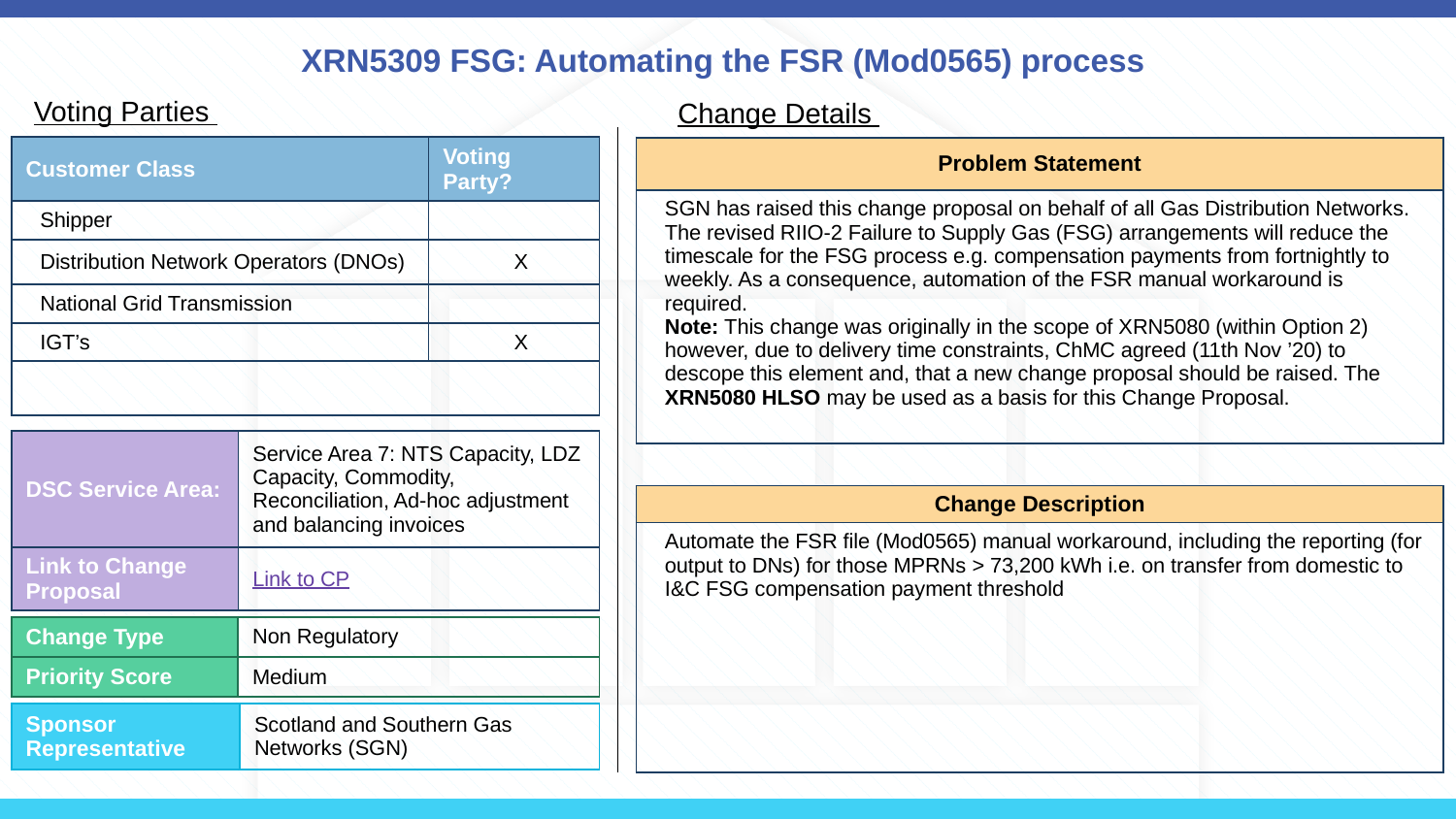

# XRN5309 FSG: Automating the FSR (Mod0565) process
Voting Parties
Change Details
| Customer Class | Voting Party? |
| --- | --- |
| Shipper |  |
| Distribution Network Operators (DNOs) | X |
| National Grid Transmission |  |
| IGT’s | X |
|  |  |
| Problem Statement |
| --- |
| SGN has raised this change proposal on behalf of all Gas Distribution Networks. The revised RIIO-2 Failure to Supply Gas (FSG) arrangements will reduce the timescale for the FSG process e.g. compensation payments from fortnightly to weekly. As a consequence, automation of the FSR manual workaround is required. Note: This change was originally in the scope of XRN5080 (within Option 2) however, due to delivery time constraints, ChMC agreed (11th Nov ’20) to descope this element and, that a new change proposal should be raised. The XRN5080 HLSO may be used as a basis for this Change Proposal. |
| DSC Service Area: | Service Area 7: NTS Capacity, LDZ Capacity, Commodity, Reconciliation, Ad-hoc adjustment and balancing invoices |
| --- | --- |
| Link to Change Proposal | Link to CP |
| Change Description |
| --- |
| Automate the FSR file (Mod0565) manual workaround, including the reporting (for output to DNs) for those MPRNs > 73,200 kWh i.e. on transfer from domestic to I&C FSG compensation payment threshold |
| Change Type | Non Regulatory |
| --- | --- |
| Priority Score | Medium |
| Sponsor Representative | Scotland and Southern Gas Networks (SGN) |
| --- | --- |